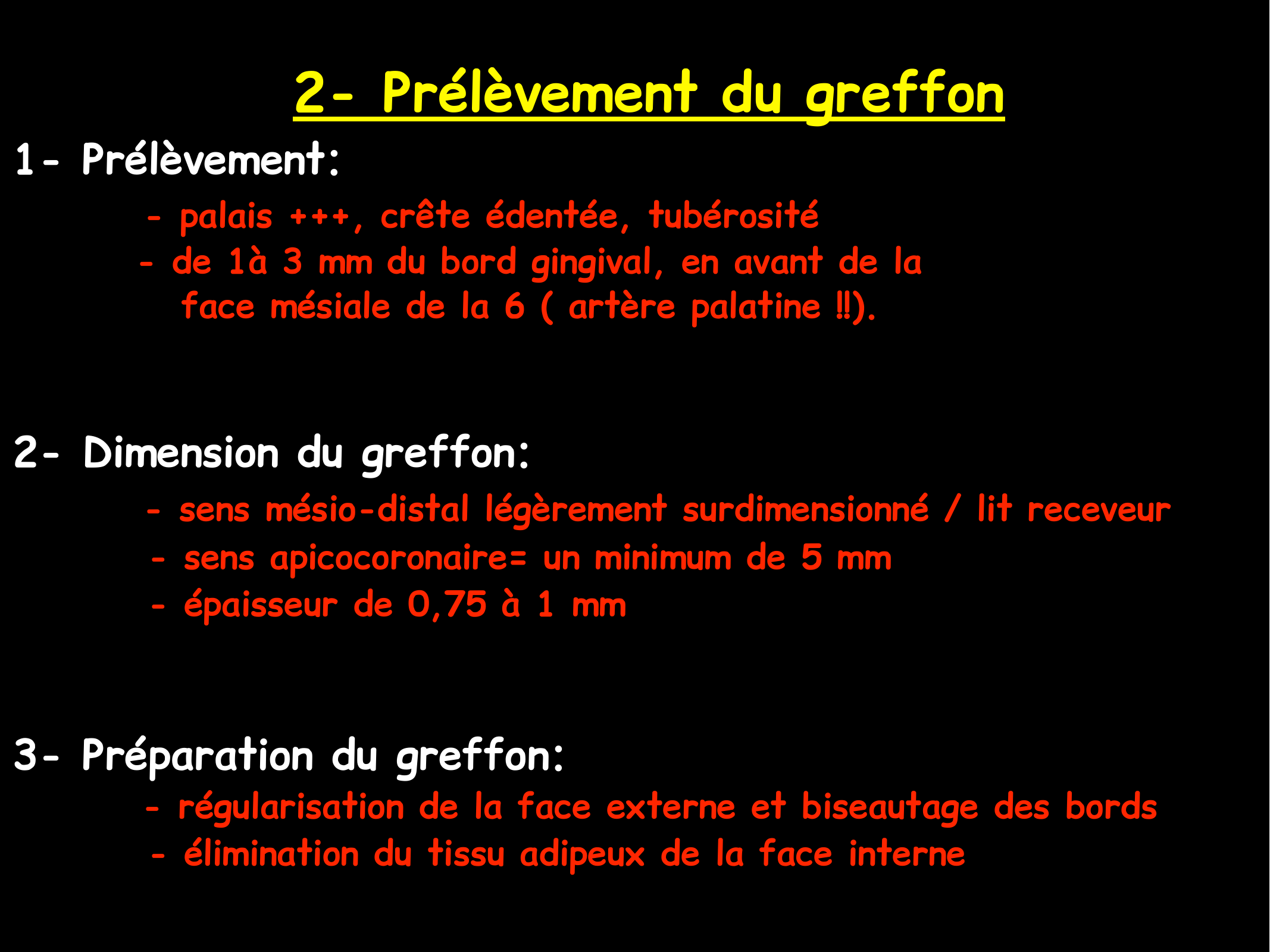

# 2- Prélèvement du greffon
1- Prélèvement:
            - palais +++, crête édentée, tubérosité
    - de 1à 3 mm du bord gingival, en avant de la
       face mésiale de la 6 ( artère palatine ‼).

2- Dimension du greffon:
              - sens mésio-distal légèrement surdimensionné / lit receveur
         - sens apicocoronaire= un minimum de 5 mm
         - épaisseur de 0,75 à 1 mm

3- Préparation du greffon:
               - régularisation de la face externe et biseautage des bords
         - élimination du tissu adipeux de la face interne